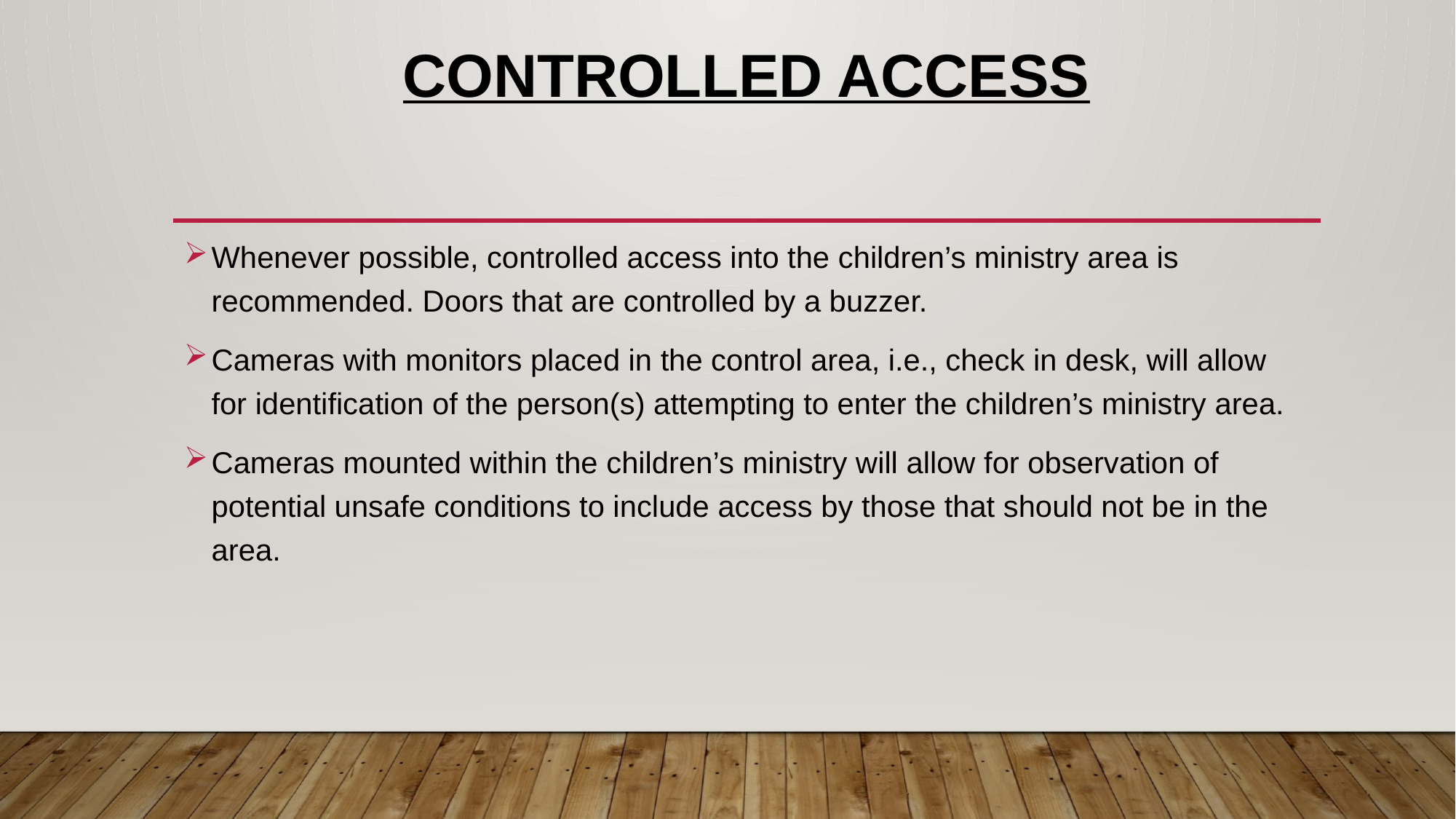

# Controlled Access
Whenever possible, controlled access into the children’s ministry area is recommended. Doors that are controlled by a buzzer.
Cameras with monitors placed in the control area, i.e., check in desk, will allow for identification of the person(s) attempting to enter the children’s ministry area.
Cameras mounted within the children’s ministry will allow for observation of potential unsafe conditions to include access by those that should not be in the area.